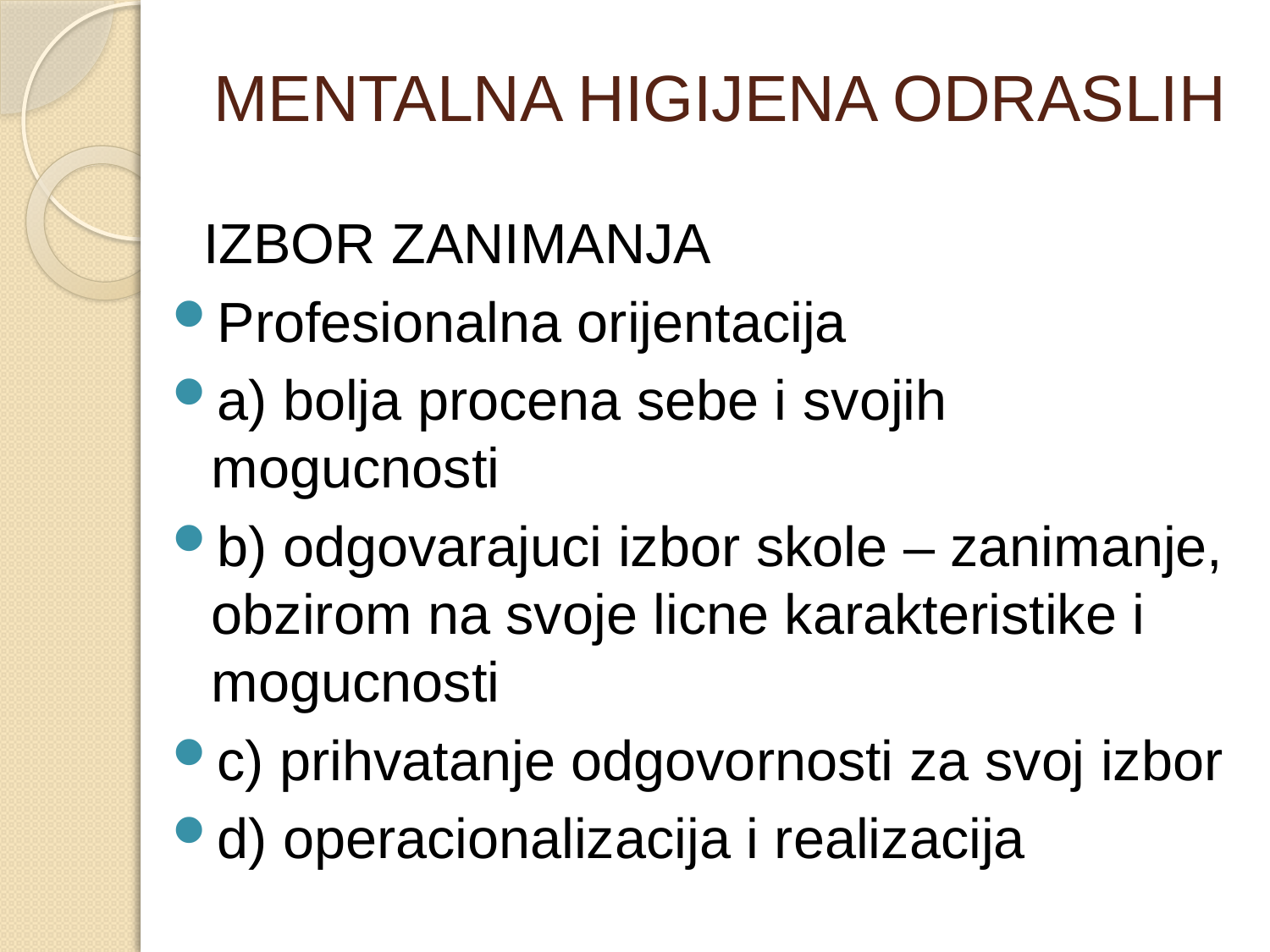

# MENTALNA HIGIJENA ODRASLIH
  IZBOR ZANIMANJA
Profesionalna orijentacija
a) bolja procena sebe i svojih mogucnosti
b) odgovarajuci izbor skole – zanimanje, obzirom na svoje licne karakteristike i mogucnosti
c) prihvatanje odgovornosti za svoj izbor
d) operacionalizacija i realizacija